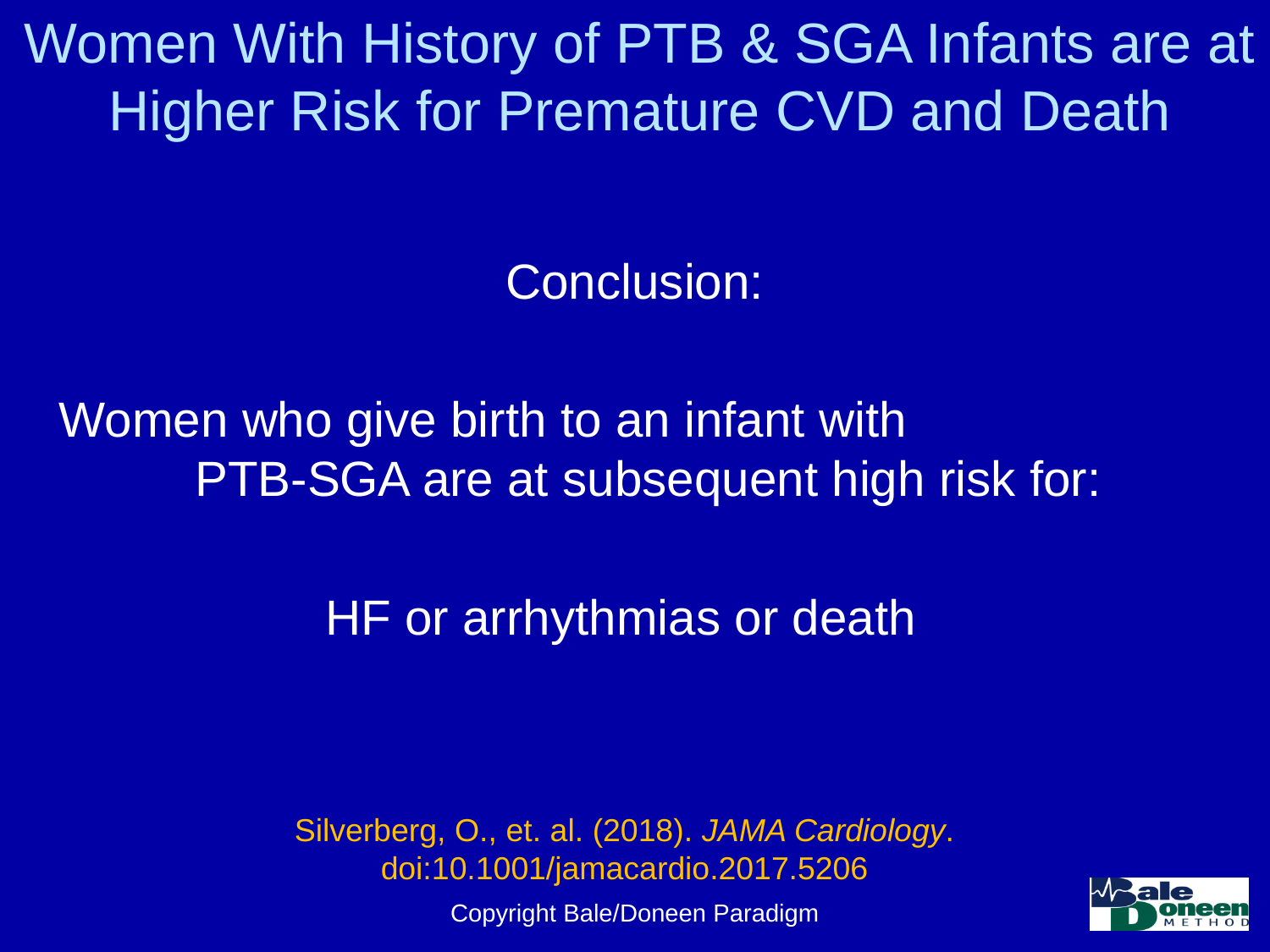

# Women With History of PTB & SGA Infants are at Higher Risk for Premature CVD and Death
Conclusion:

Women who give birth to an infant with                         PTB-SGA are at subsequent high risk for:

HF or arrhythmias or death
Silverberg, O., et. al. (2018). JAMA Cardiology. doi:10.1001/jamacardio.2017.5206

Copyright Bale/Doneen Paradigm